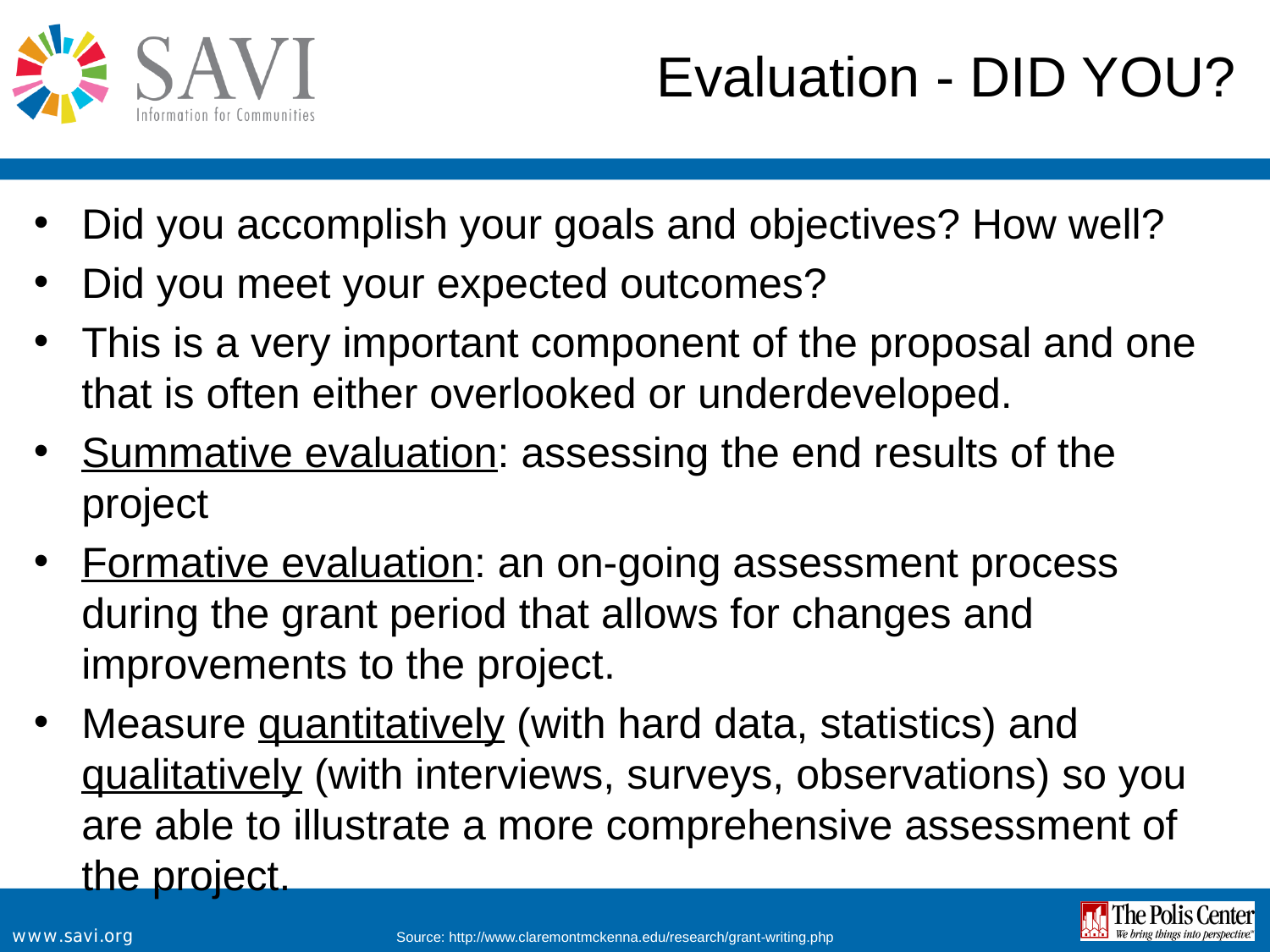

# Evaluation - DID YOU?
Did you accomplish your goals and objectives? How well?
Did you meet your expected outcomes?
This is a very important component of the proposal and one that is often either overlooked or underdeveloped.
Summative evaluation: assessing the end results of the project
Formative evaluation: an on-going assessment process during the grant period that allows for changes and improvements to the project.
Measure quantitatively (with hard data, statistics) and qualitatively (with interviews, surveys, observations) so you are able to illustrate a more comprehensive assessment of the project.
www.savi.org
Source: http://www.claremontmckenna.edu/research/grant-writing.php